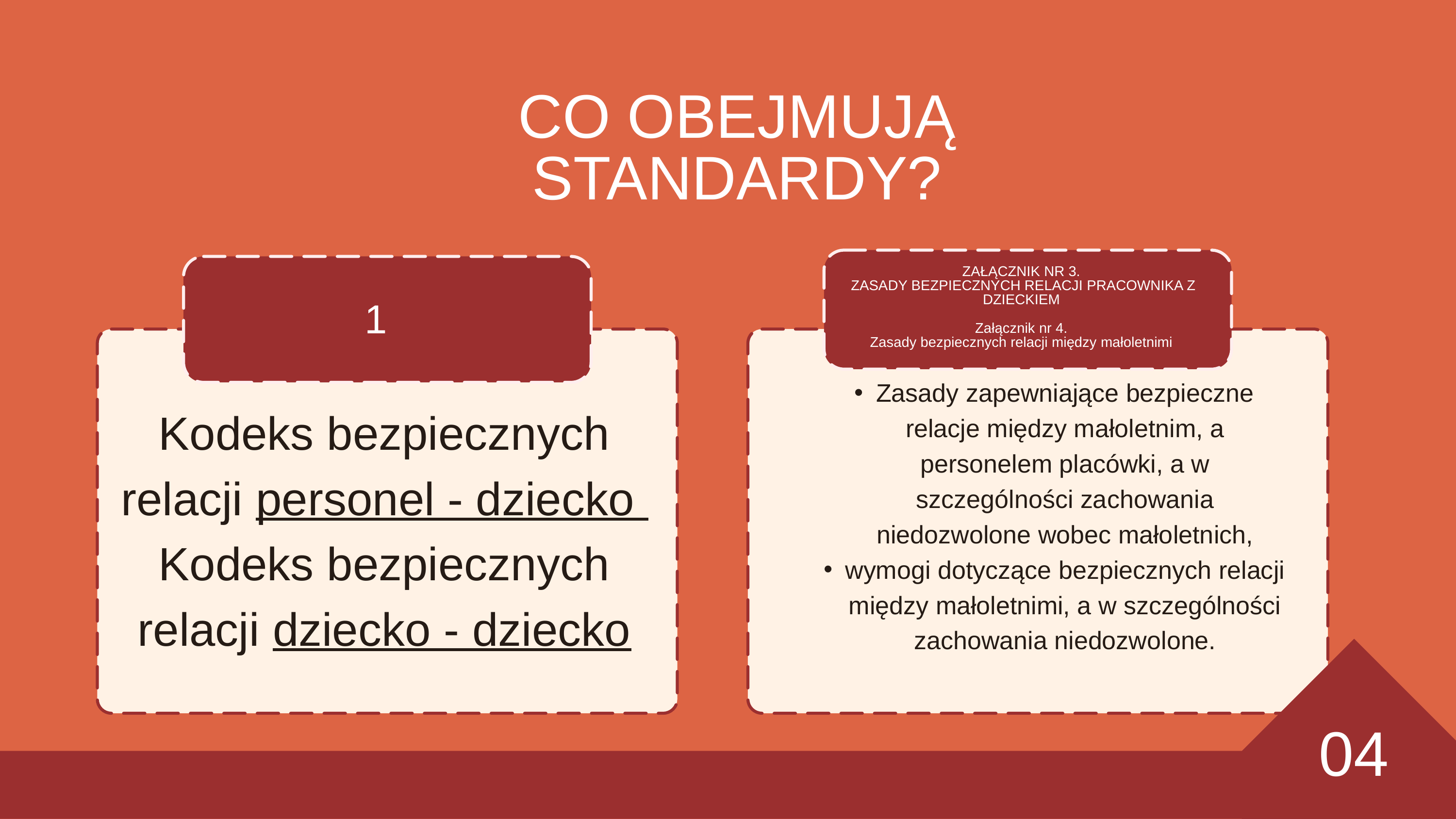

CO OBEJMUJĄ STANDARDY?

ZAŁĄCZNIK NR 3.
ZASADY BEZPIECZNYCH RELACJI PRACOWNIKA Z DZIECKIEM

Załącznik nr 4.
Zasady bezpiecznych relacji między małoletnimi

1

Zasady zapewniające bezpieczne relacje między małoletnim, a personelem placówki, a w szczególności zachowania niedozwolone wobec małoletnich,
wymogi dotyczące bezpiecznych relacji między małoletnimi, a w szczególności zachowania niedozwolone.
Kodeks bezpiecznych relacji personel - dziecko
Kodeks bezpiecznych relacji dziecko - dziecko

04